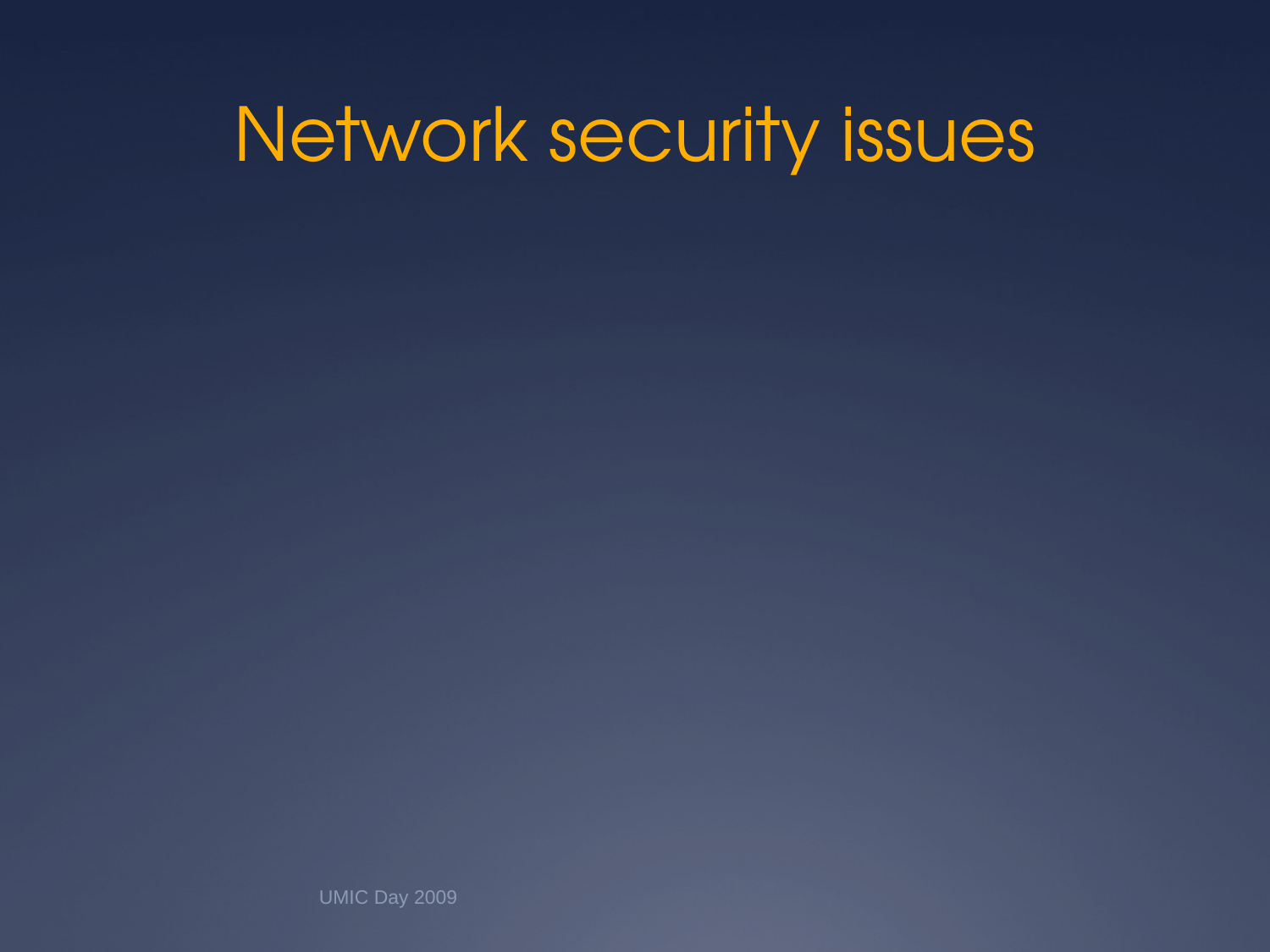

# Network security issues

UMIC Day 2009